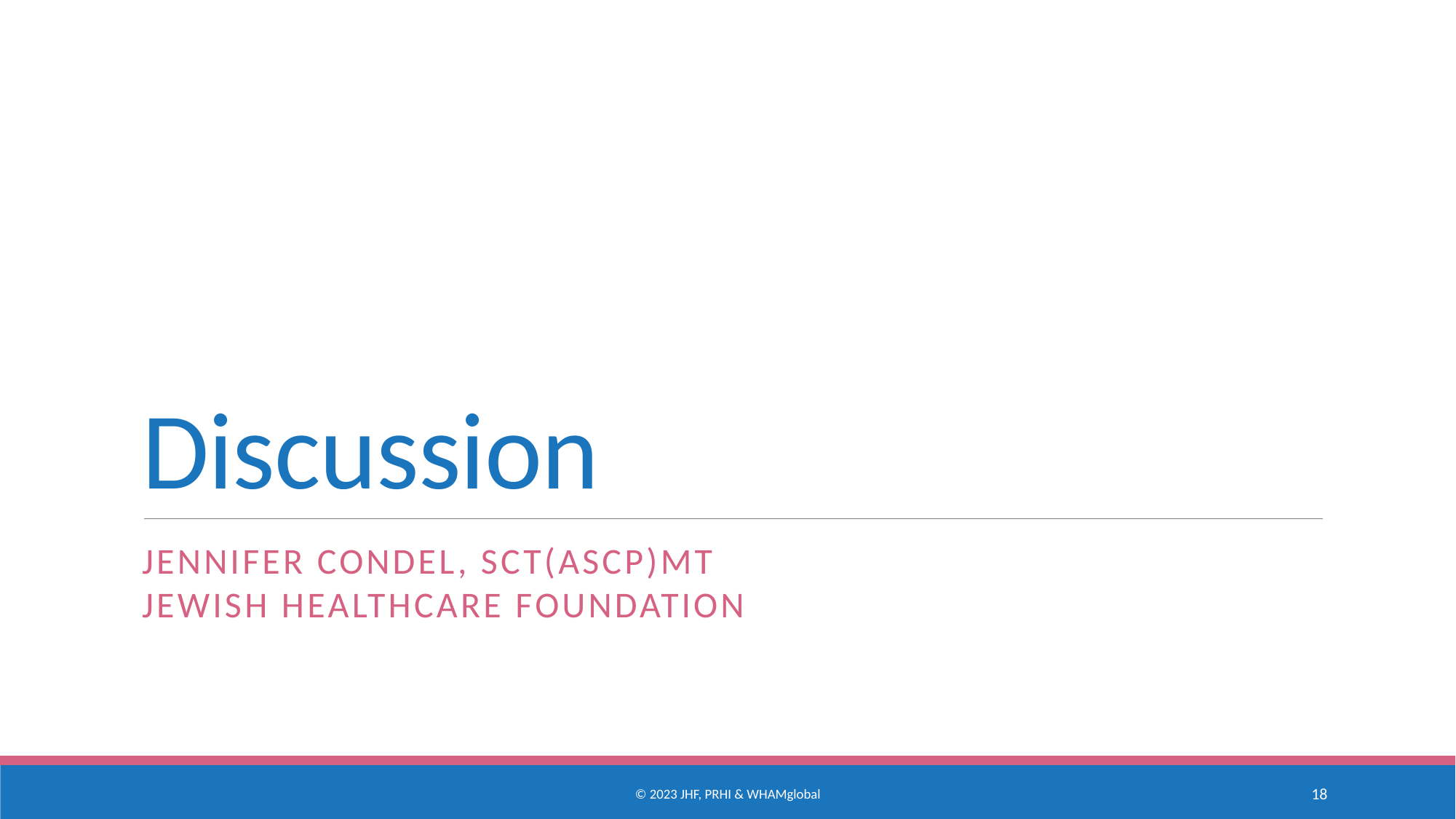

# Discussion
Jennifer Condel, SCT(ASCP)MT
Jewish Healthcare Foundation
© 2023 JHF, PRHI & WHAMglobal
18